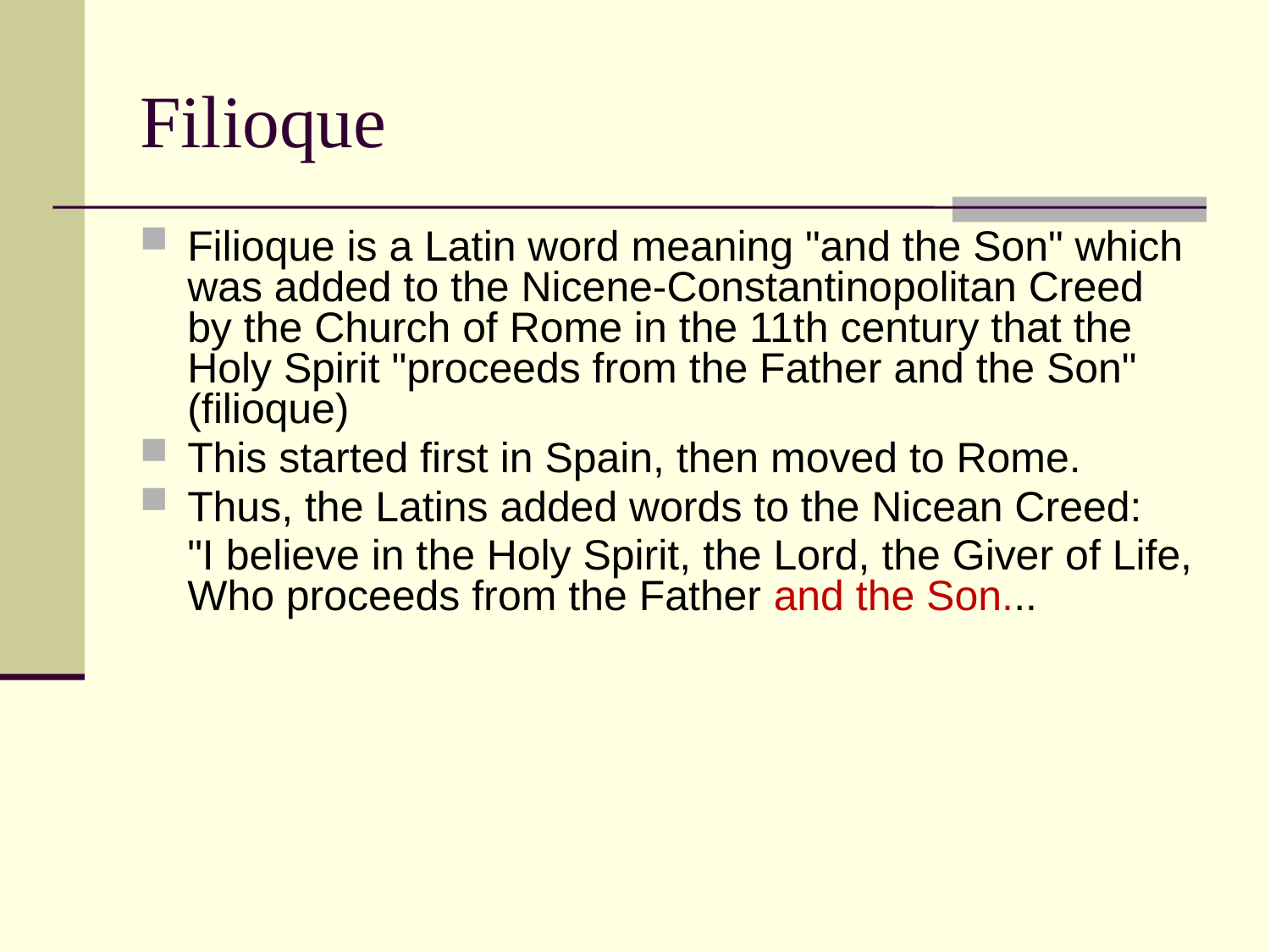

# Filioque
Filioque is a Latin word meaning "and the Son" which was added to the Nicene-Constantinopolitan Creed by the Church of Rome in the 11th century that the Holy Spirit "proceeds from the Father and the Son" (filioque)
This started first in Spain, then moved to Rome.
Thus, the Latins added words to the Nicean Creed:
	"I believe in the Holy Spirit, the Lord, the Giver of Life, Who proceeds from the Father and the Son...